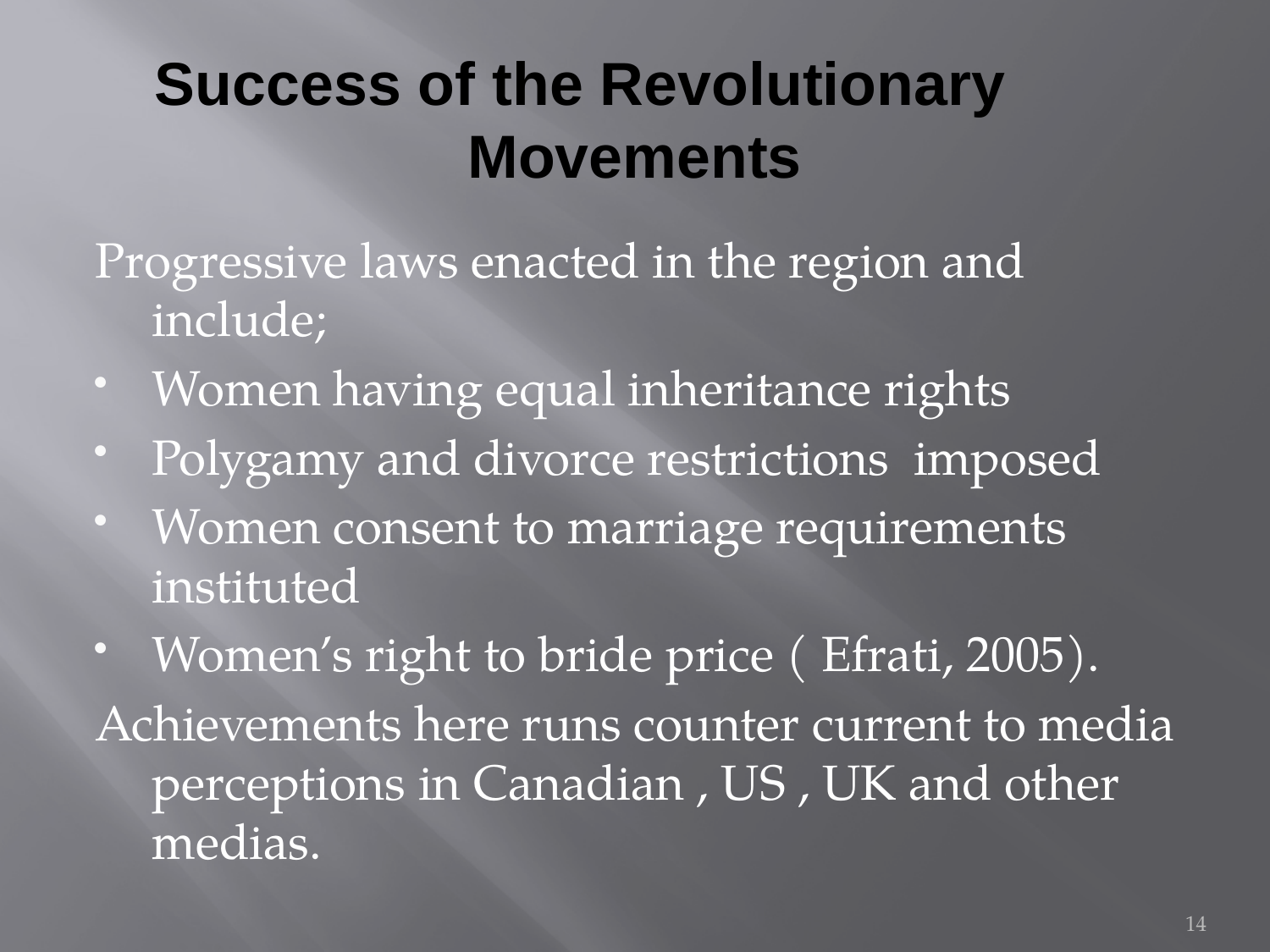

# Success of the Revolutionary 	Movements
Progressive laws enacted in the region and include;
Women having equal inheritance rights
Polygamy and divorce restrictions  imposed
Women consent to marriage requirements instituted
Women’s right to bride price ( Efrati, 2005).
Achievements here runs counter current to media perceptions in Canadian , US , UK and other medias.
14